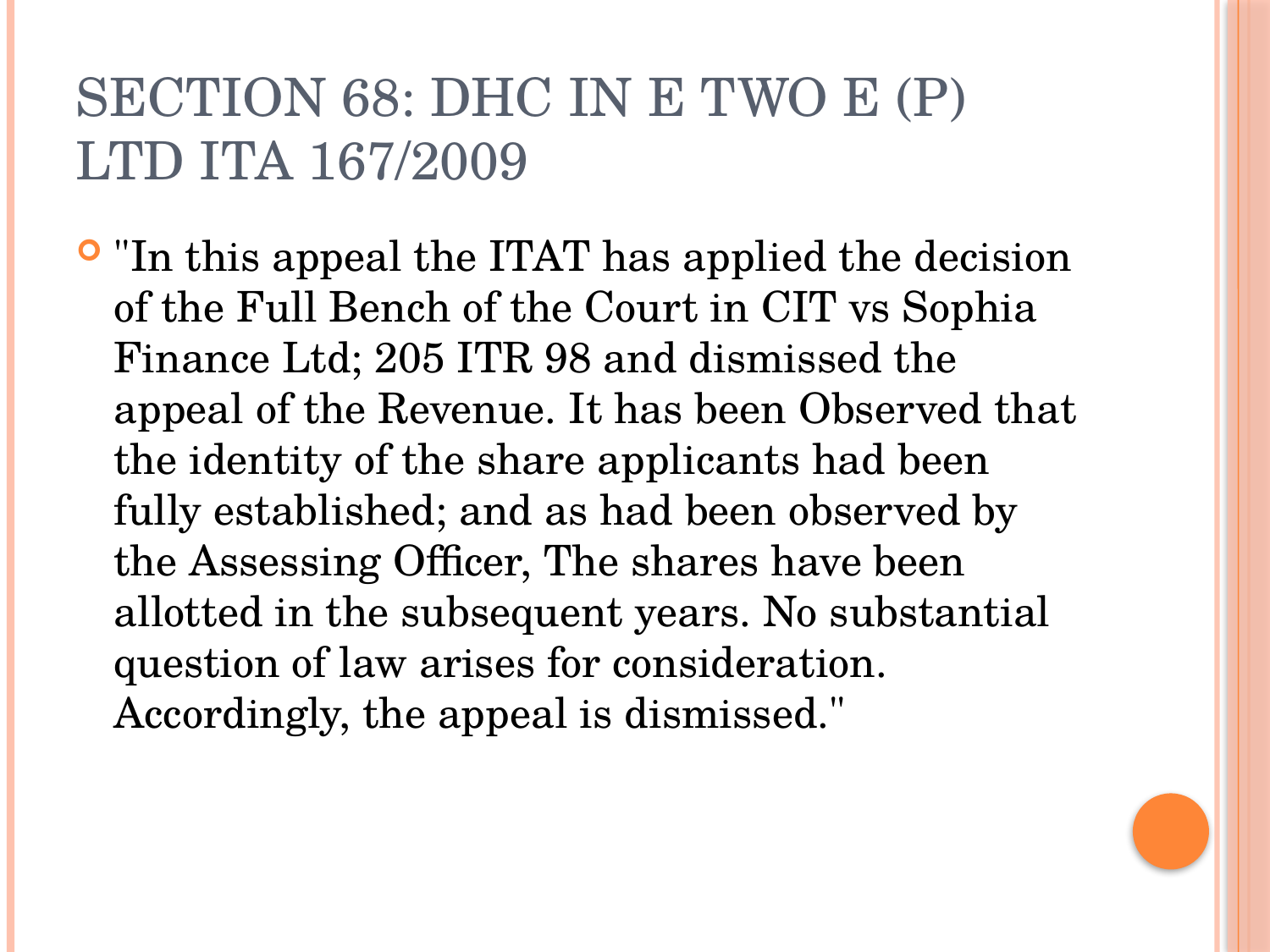

# Section 68: DHC in E TWO E (P) Ltd ITA 167/2009
"In this appeal the ITAT has applied the decision of the Full Bench of the Court in CIT vs Sophia Finance Ltd; 205 ITR 98 and dismissed the appeal of the Revenue. It has been Observed that the identity of the share applicants had been fully established; and as had been observed by the Assessing Officer, The shares have been allotted in the subsequent years. No substantial question of law arises for consideration.  Accordingly, the appeal is dismissed."